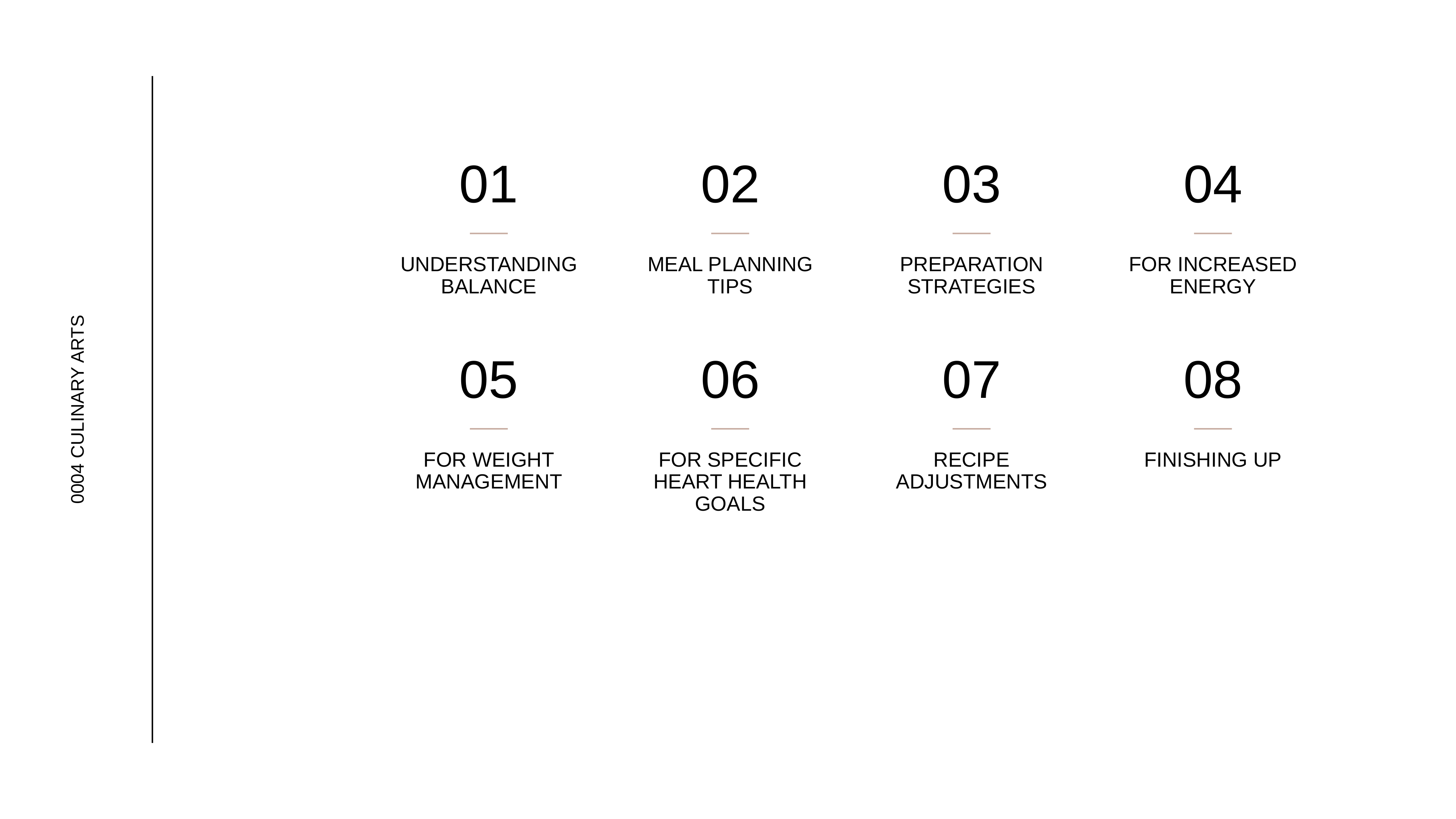

01
02
03
04

UNDERSTANDING BALANCE
MEAL PLANNING TIPS
PREPARATION STRATEGIES
FOR INCREASED ENERGY
05
06
07
08
0004 CULINARY ARTS

FOR WEIGHT MANAGEMENT
FOR SPECIFIC HEART HEALTH GOALS
RECIPE ADJUSTMENTS
FINISHING UP